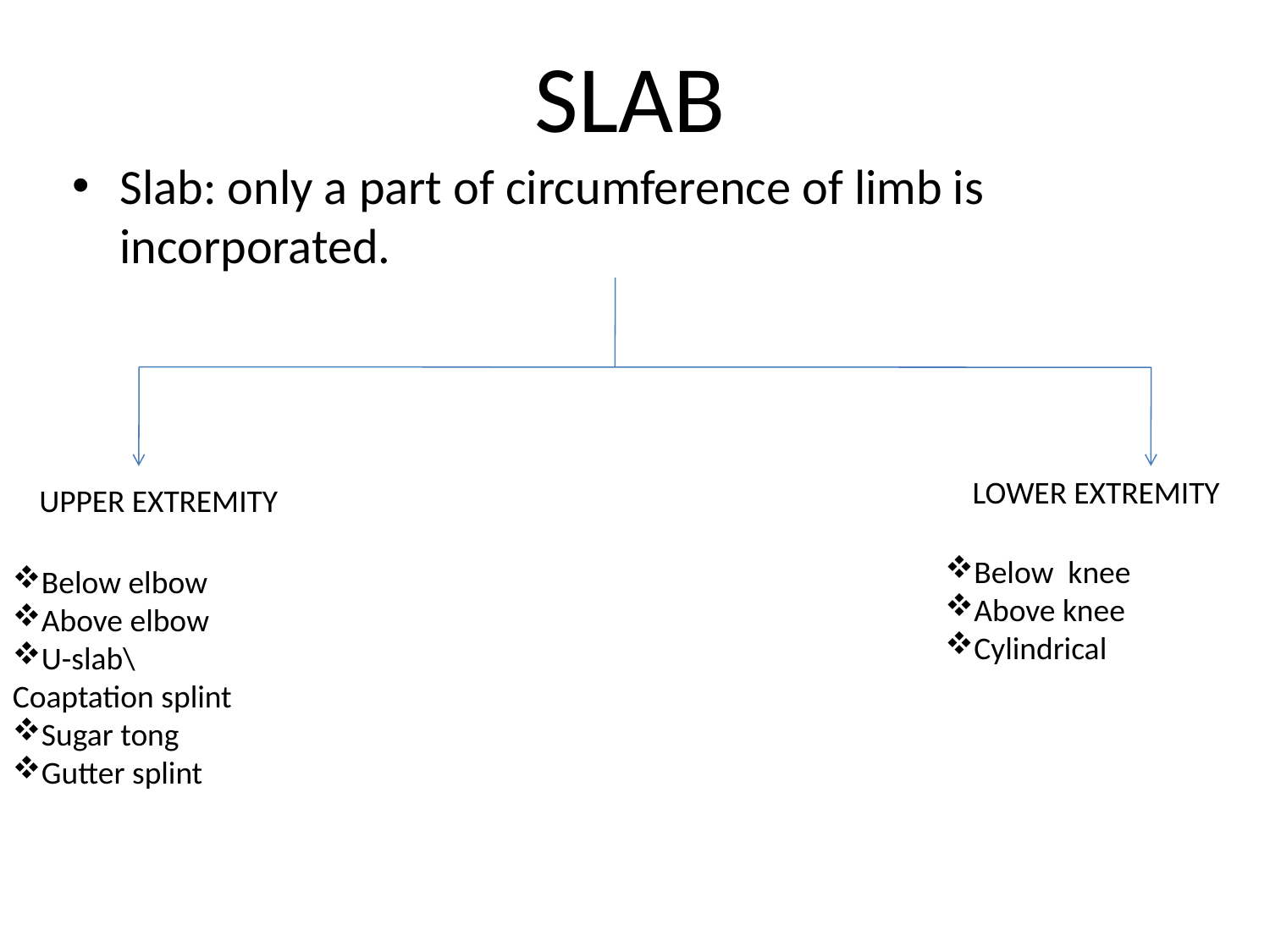

# SLAB
Slab: only a part of circumference of limb is incorporated.

LOWER EXTREMITY
UPPER EXTREMITY
Below  knee
Above knee
Cylindrical

Below elbow
Above elbow
U-slab\   Coaptation splint
Sugar tong
Gutter splint